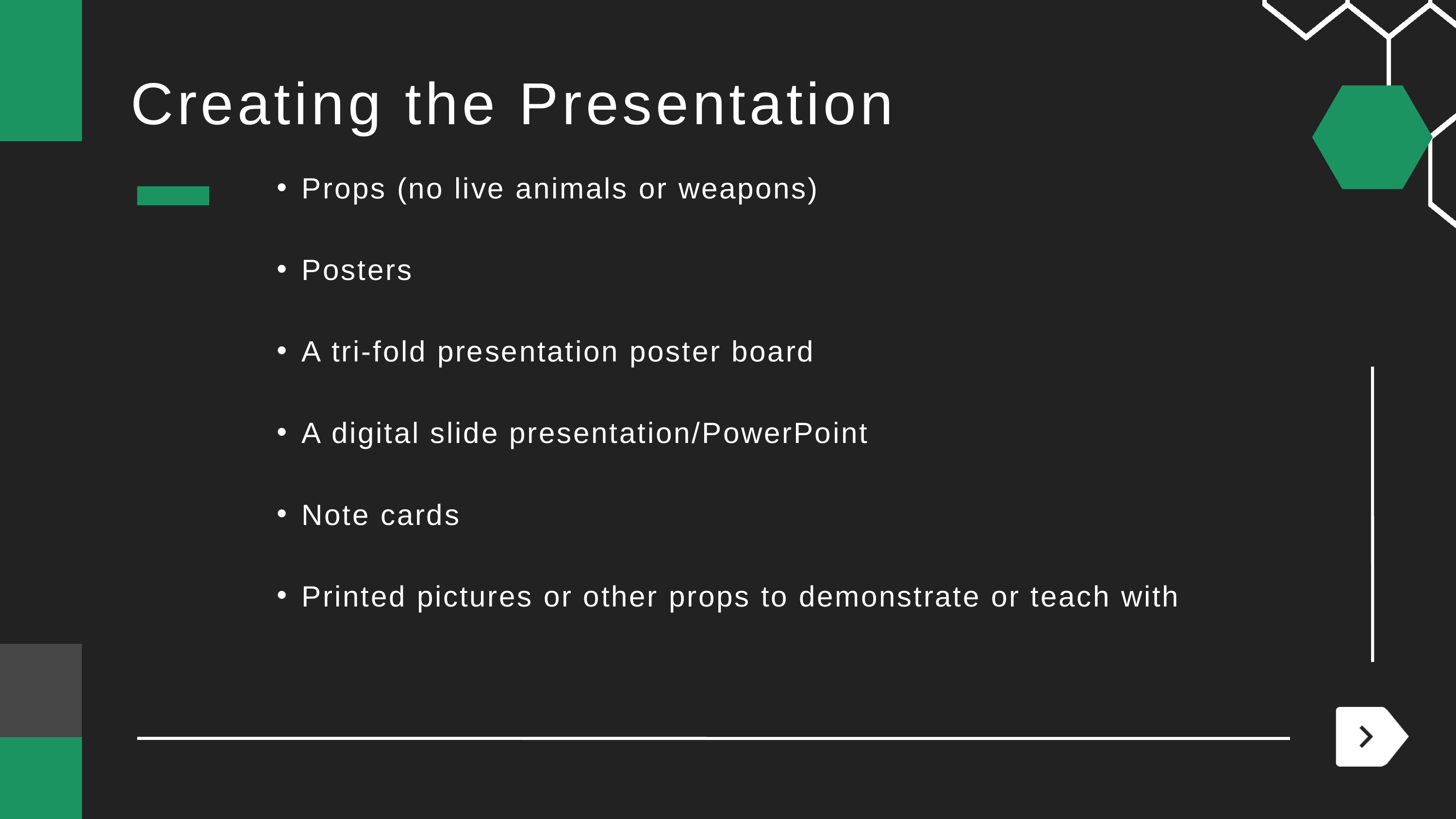

Creating the Presentation

Props (no live animals or weapons)

Posters

A tri-fold presentation poster board

A digital slide presentation/PowerPoint

Note cards

Printed pictures or other props to demonstrate or teach with